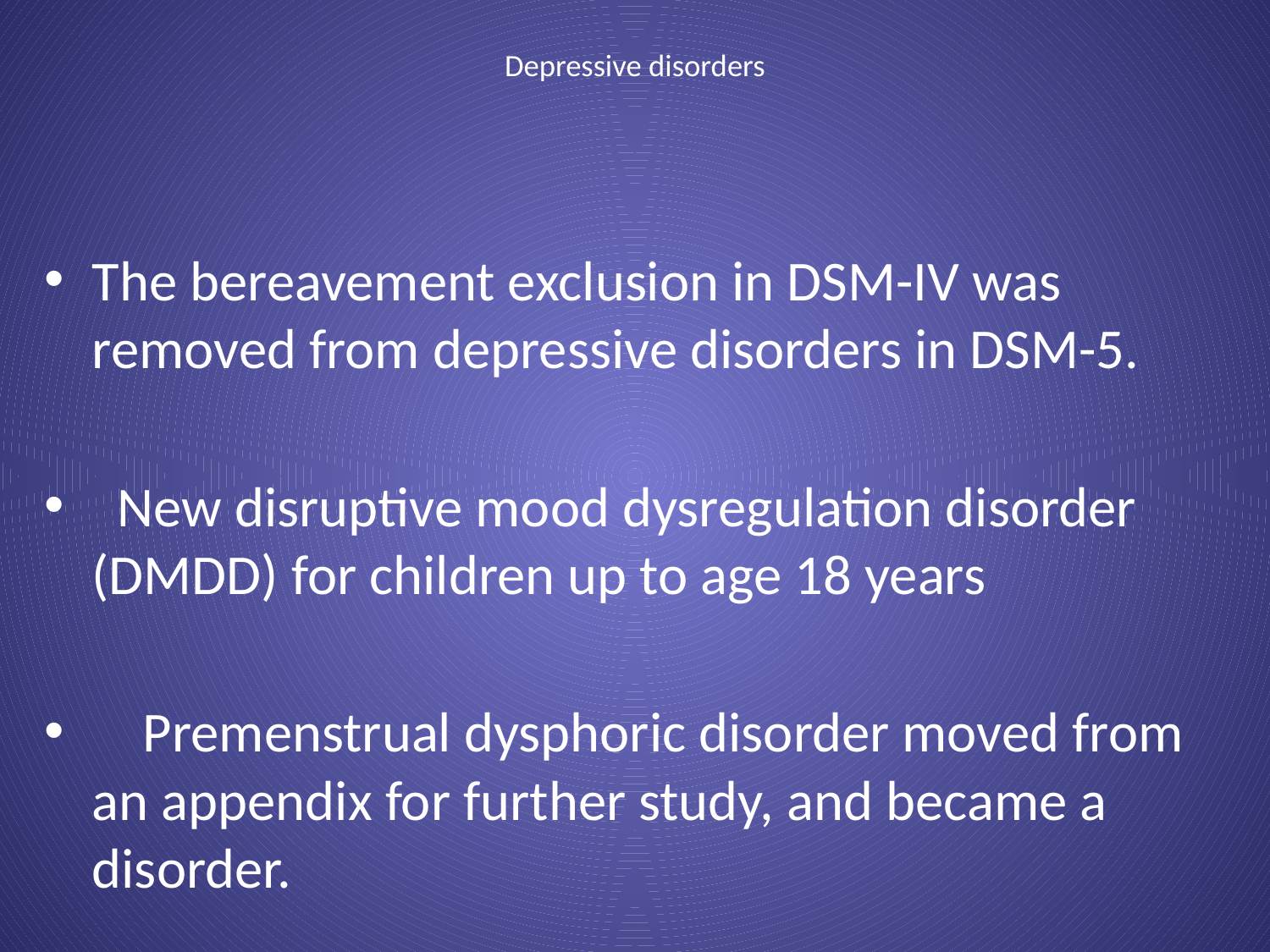

# Depressive disorders

The bereavement exclusion in DSM-IV was removed from depressive disorders in DSM-5.

  New disruptive mood dysregulation disorder (DMDD) for children up to age 18 years

    Premenstrual dysphoric disorder moved from an appendix for further study, and became a disorder.